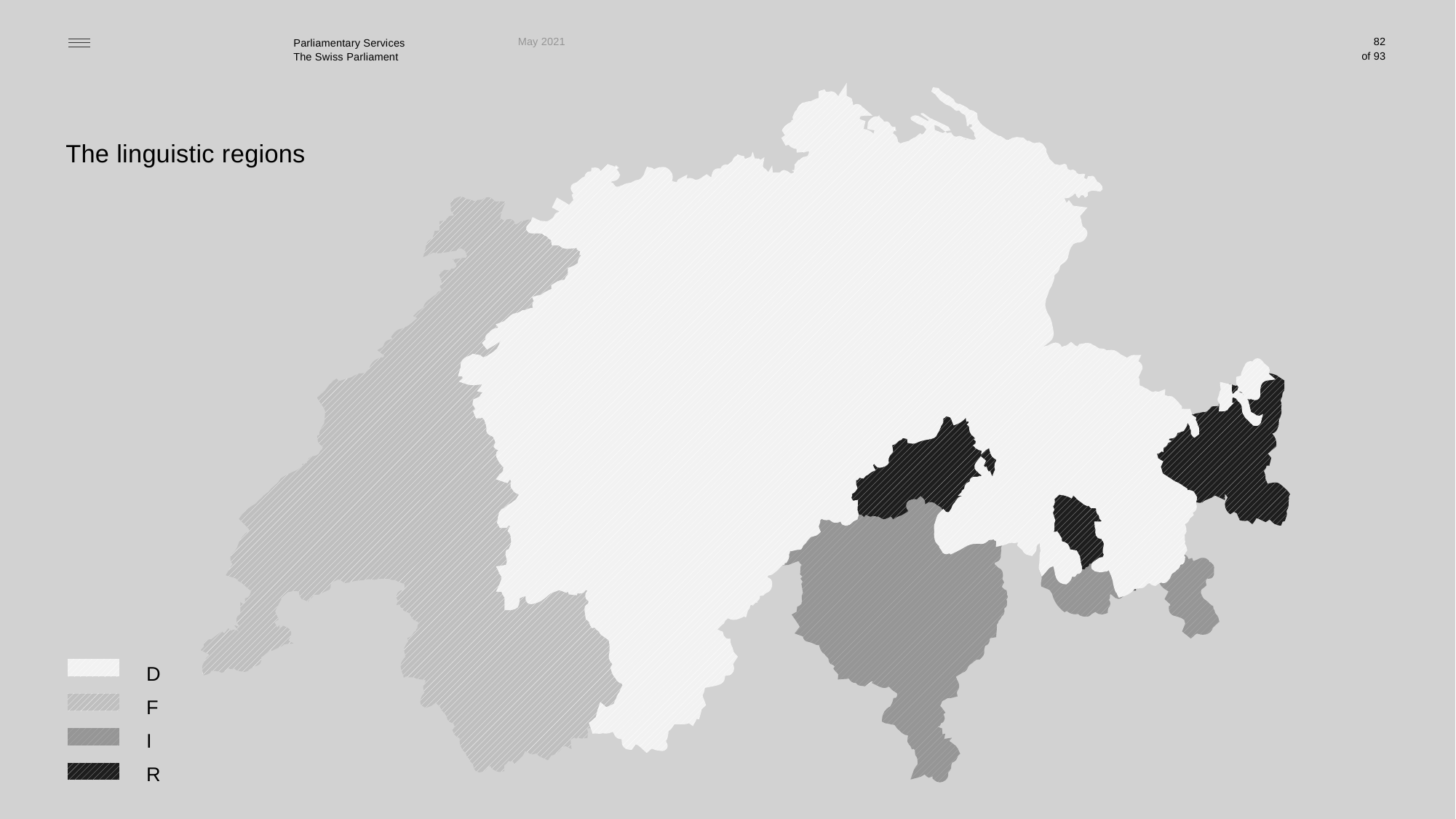

May 2021
82

The linguistic regions
D
F
I
R